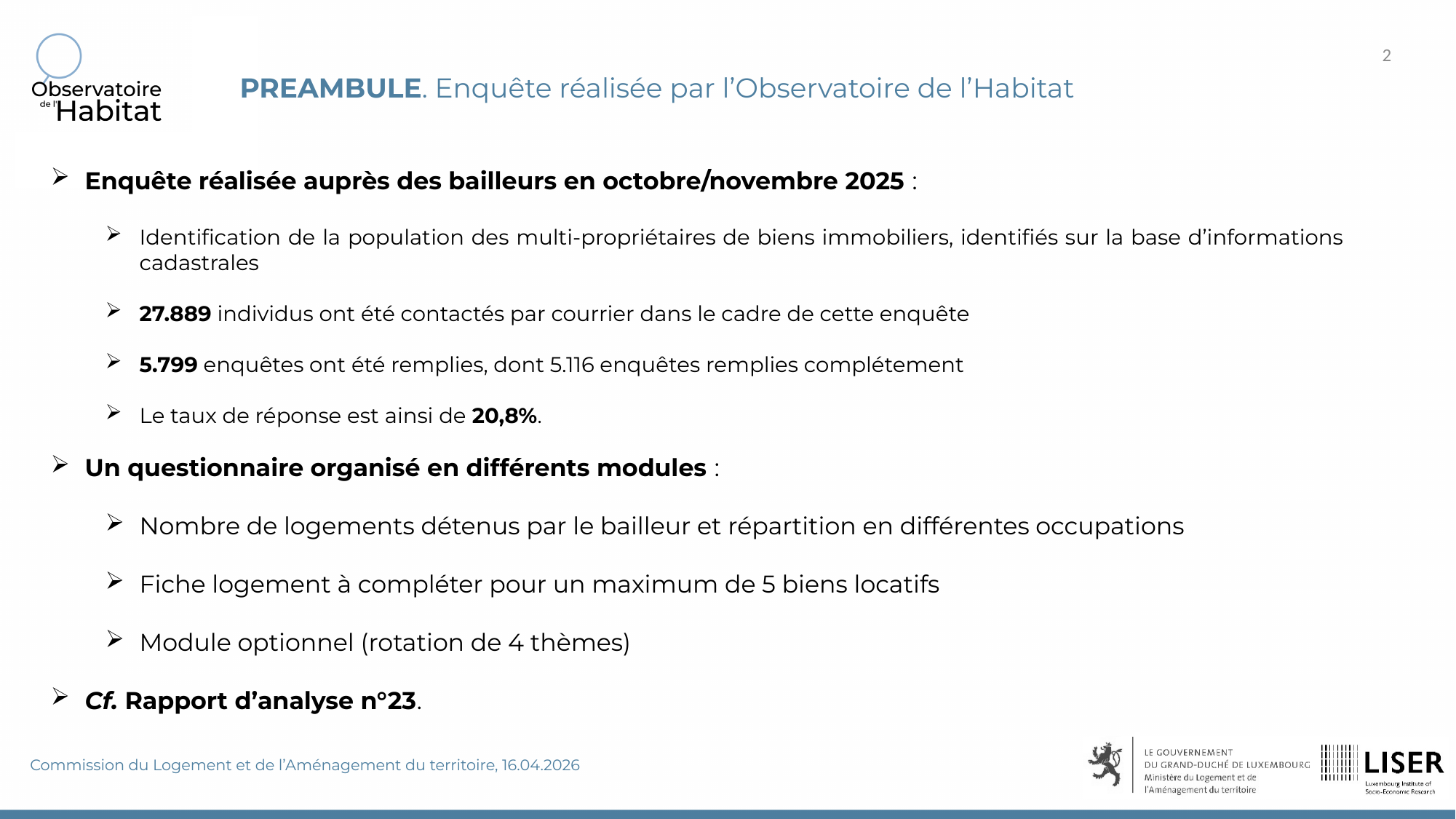

PREAMBULE. Enquête réalisée par l’Observatoire de l’Habitat
Enquête réalisée auprès des bailleurs en octobre/novembre 2025 :

Identification de la population des multi-propriétaires de biens immobiliers, identifiés sur la base d’informations cadastrales

27.889 individus ont été contactés par courrier dans le cadre de cette enquête

5.799 enquêtes ont été remplies, dont 5.116 enquêtes remplies complétement

Le taux de réponse est ainsi de 20,8%.

Un questionnaire organisé en différents modules :

Nombre de logements détenus par le bailleur et répartition en différentes occupations

Fiche logement à compléter pour un maximum de 5 biens locatifs

Module optionnel (rotation de 4 thèmes)

Cf. Rapport d’analyse n°23.